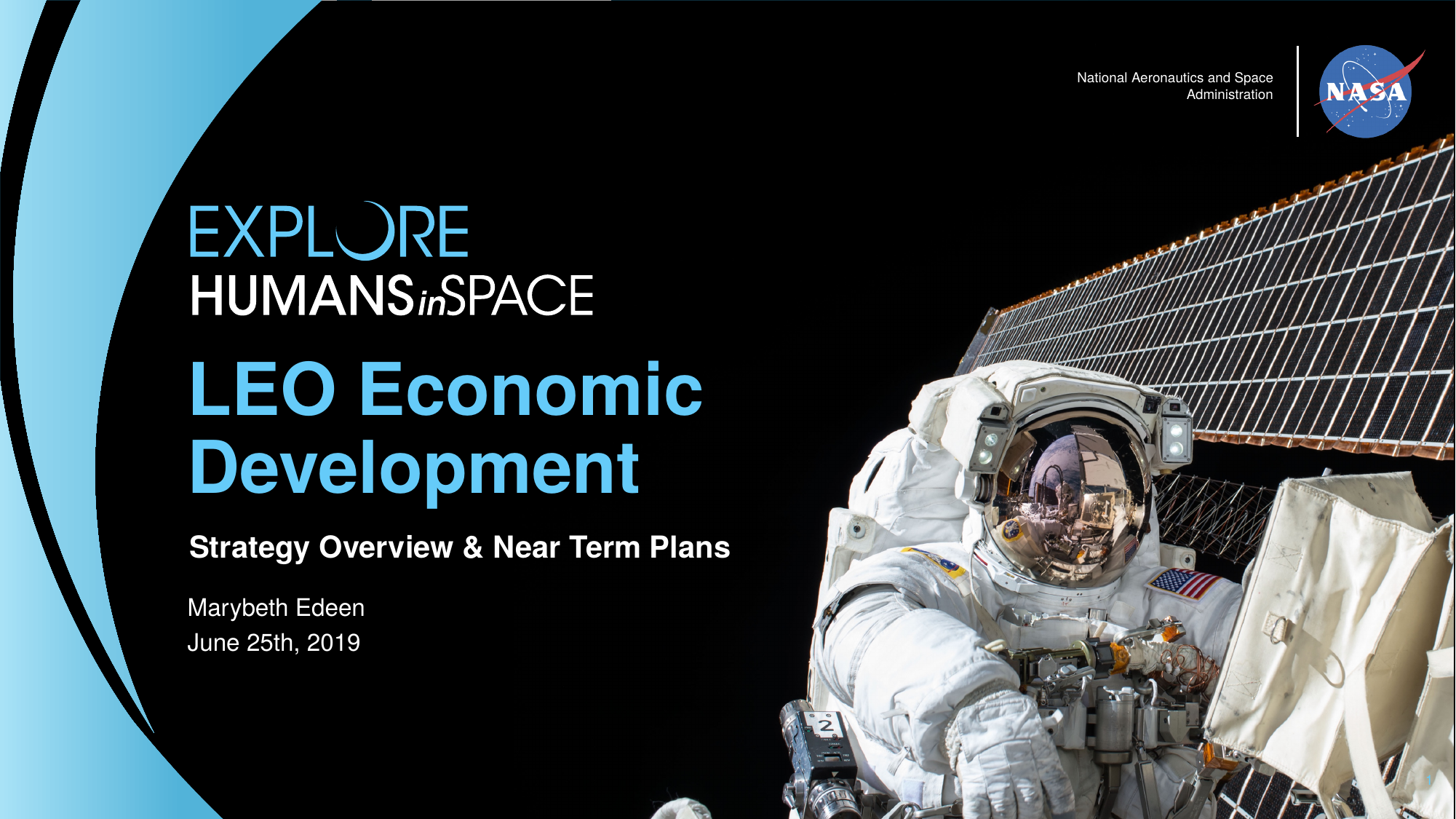

LEO Economic Development
Strategy Overview & Near Term Plans
Marybeth Edeen
June 25th, 2019
1